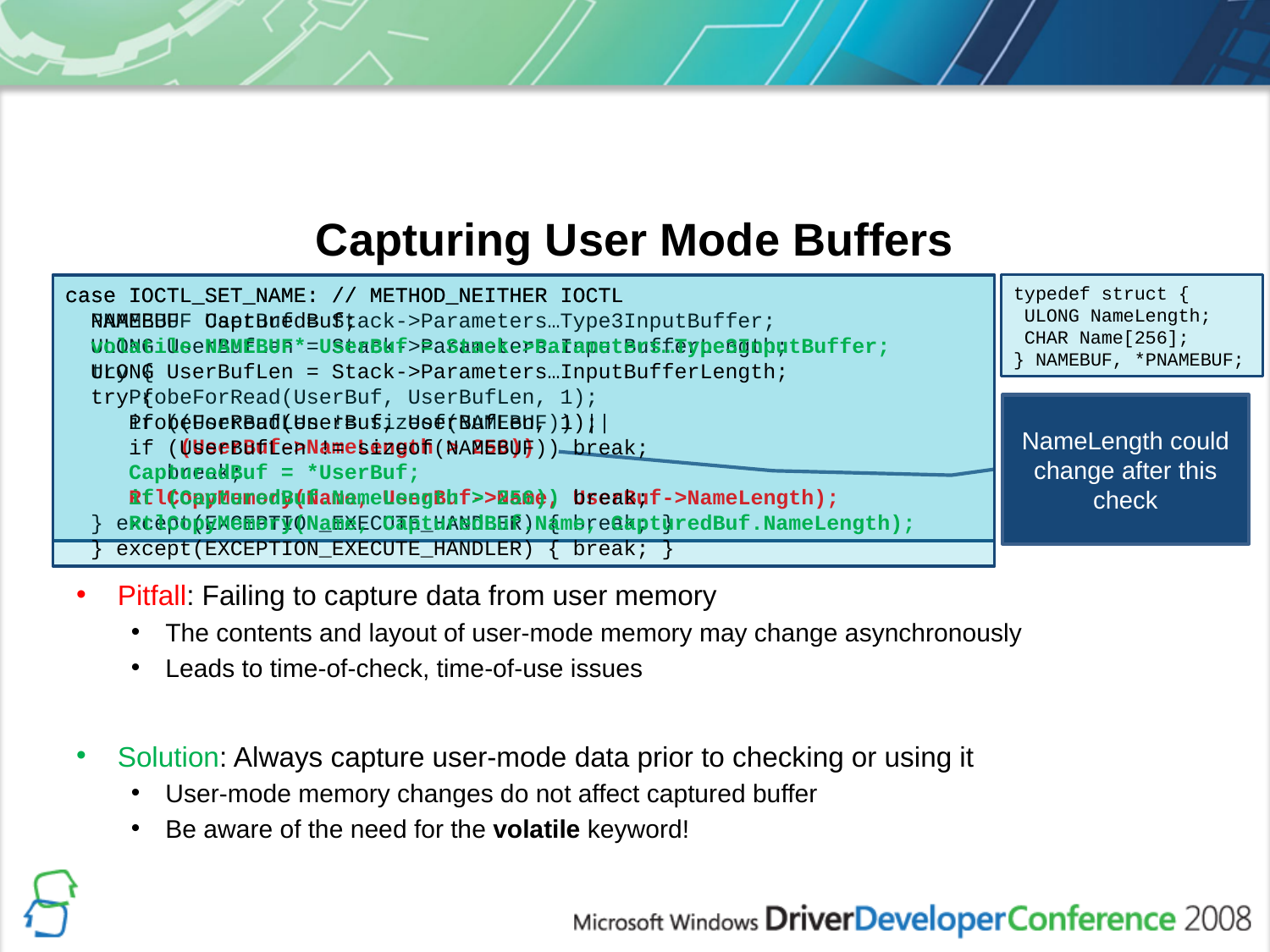

# Capturing User Mode Buffers
case IOCTL_SET_NAME: // METHOD_NEITHER IOCTL
  PNAMEBUF UserBuf = Stack->Parameters…Type3InputBuffer;
  ULONG UserBufLen = Stack->Parameters…InputBufferLength;
  try {
     ProbeForRead(UserBuf, UserBufLen, 1);
     if ((UserBufLen != sizeof(NAMEBUF)) ||
         (UserBuf->NameLength > 256))
        break;
     RtlCopyMemory(Name, UserBuf->Name, UserBuf->NameLength);
  } except(EXCEPTION_EXECUTE_HANDLER) { break; }
case IOCTL_SET_NAME: // METHOD_NEITHER IOCTL
  NAMEBUF  CapturedBuf;
  volatile NAMEBUF* UserBuf = Stack->Parameters…Type3InputBuffer;
  ULONG UserBufLen = Stack->Parameters…InputBufferLength;
  try {
     ProbeForRead(UserBuf, UserBufLen, 1);
     if (UserBufLen != sizeof(NAMEBUF)) break;
     CapturedBuf = *UserBuf;
     if (CapturedBuf.NameLength > 256)) break;
     RtlCopyMemory(Name, CapturedBuf.Name, CapturedBuf.NameLength);
  } except(EXCEPTION_EXECUTE_HANDLER) { break; }
typedef struct {
 ULONG NameLength;
 CHAR Name[256];
} NAMEBUF, *PNAMEBUF;
NameLength could change after this check
Pitfall: Failing to capture data from user memory
The contents and layout of user-mode memory may change asynchronously
Leads to time-of-check, time-of-use issues

Solution: Always capture user-mode data prior to checking or using it
User-mode memory changes do not affect captured buffer
Be aware of the need for the volatile keyword!